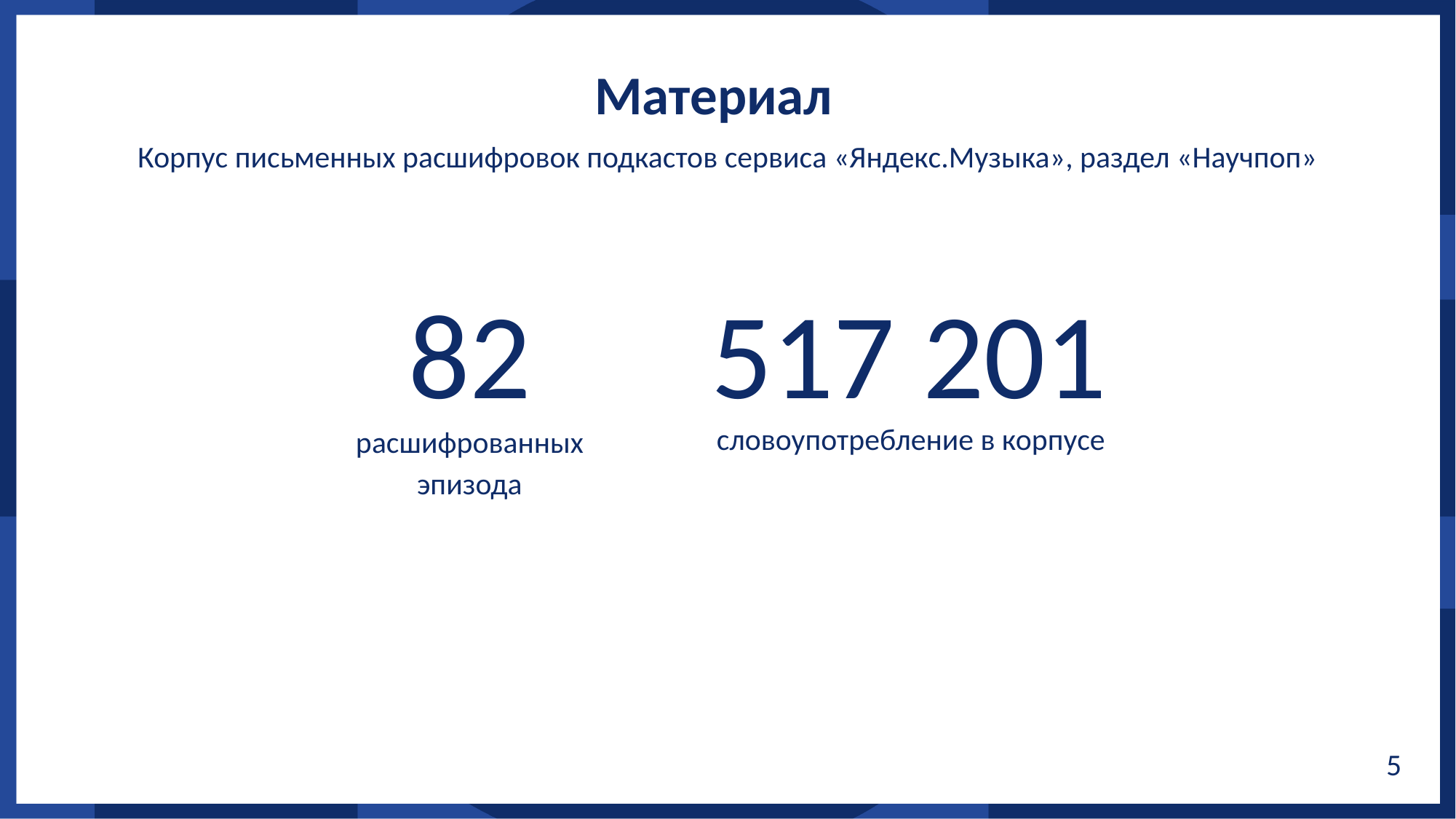

Материал
Корпус письменных расшифровок подкастов сервиса «Яндекс.Музыка», раздел «Научпоп»
82
расшифрованных эпизода
517 201
словоупотребление в корпусе
5